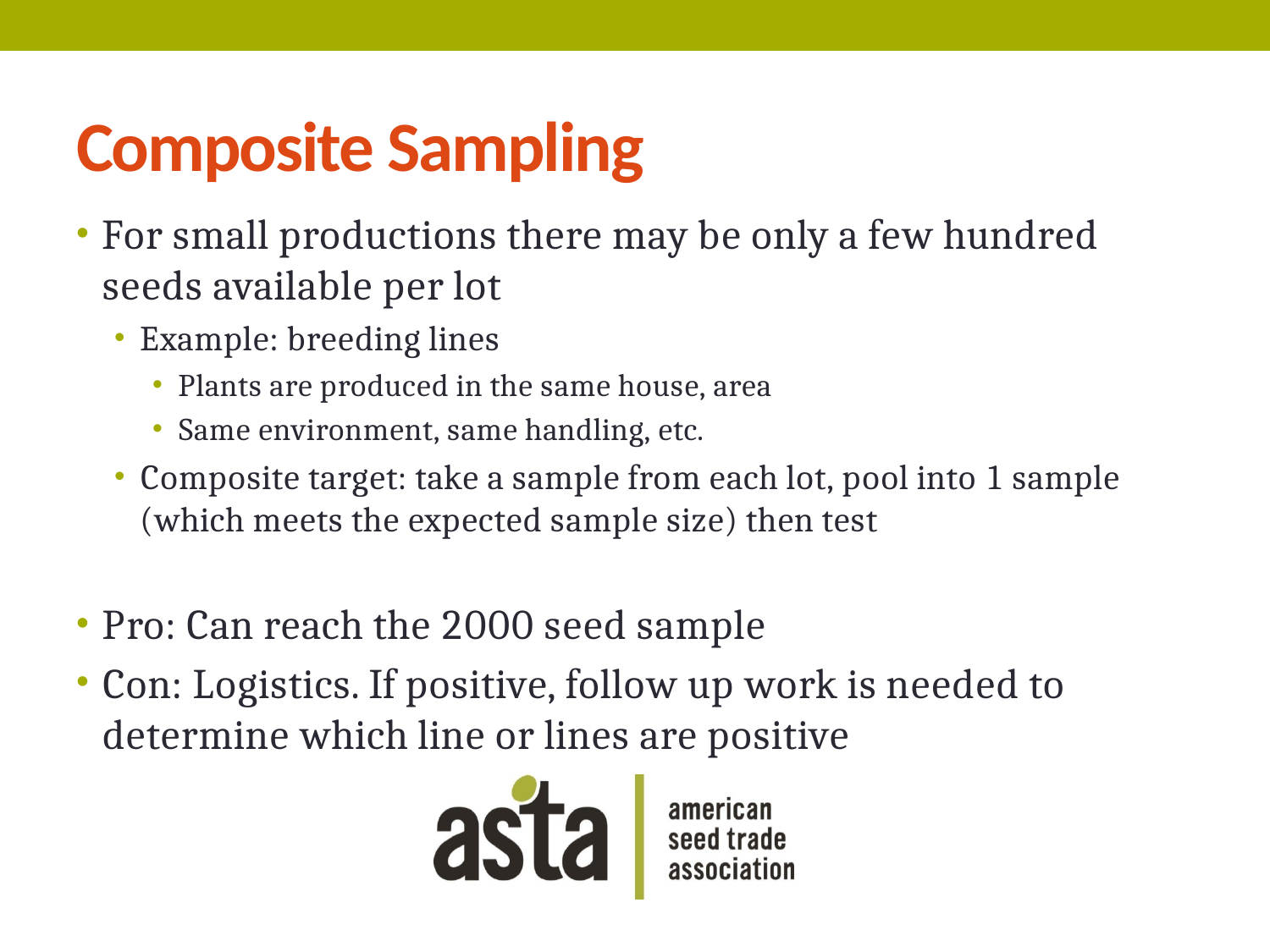

# Composite Sampling
For small productions there may be only a few hundred seeds available per lot
Example: breeding lines
Plants are produced in the same house, area
Same environment, same handling, etc.
Composite target: take a sample from each lot, pool into 1 sample (which meets the expected sample size) then test

Pro: Can reach the 2000 seed sample
Con: Logistics. If positive, follow up work is needed to determine which line or lines are positive